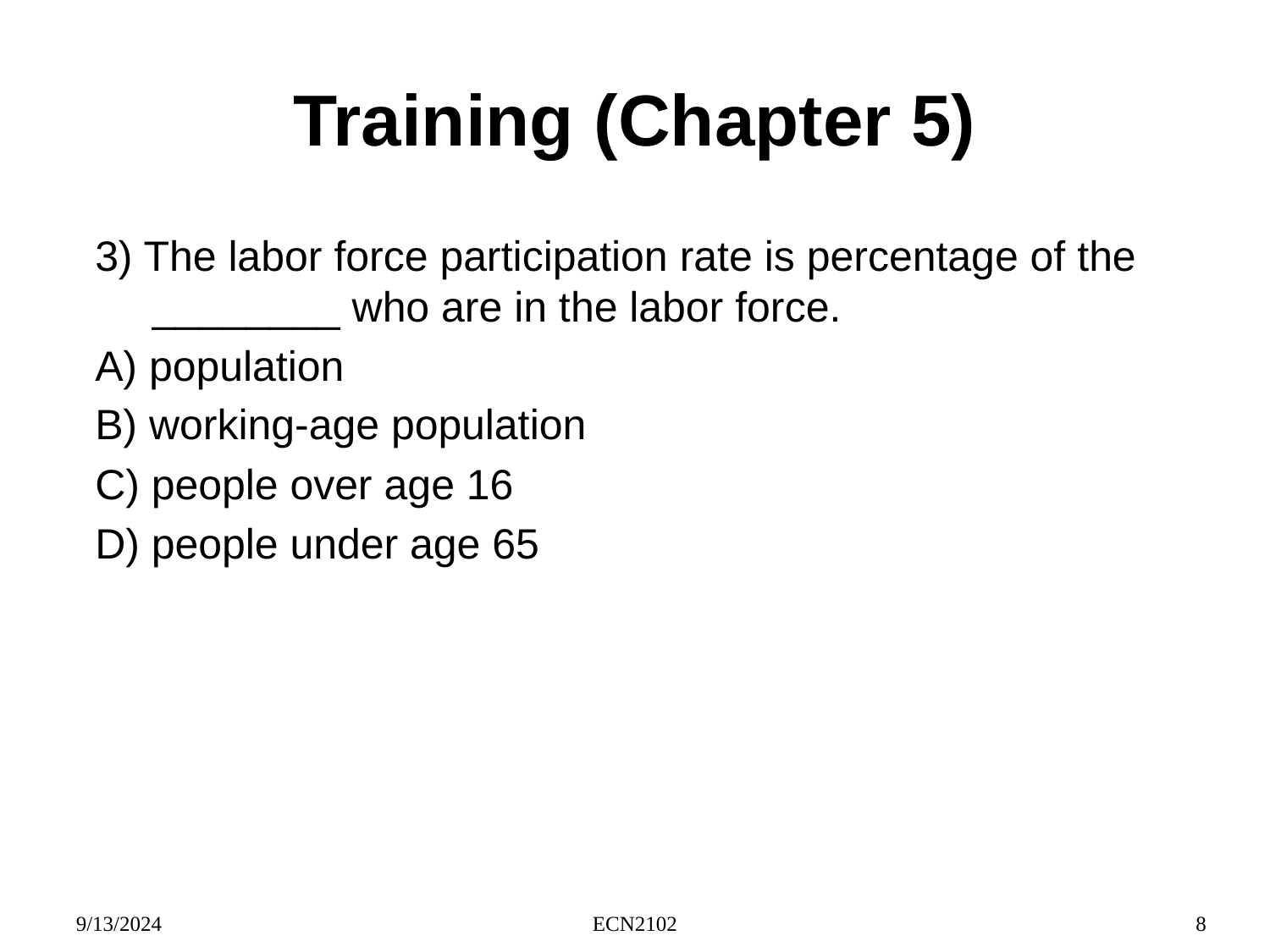

# Training (Chapter 5)
3) The labor force participation rate is percentage of the ________ who are in the labor force.
A) population
B) working-age population
C) people over age 16
D) people under age 65

9/13/2024
ECN2102
8